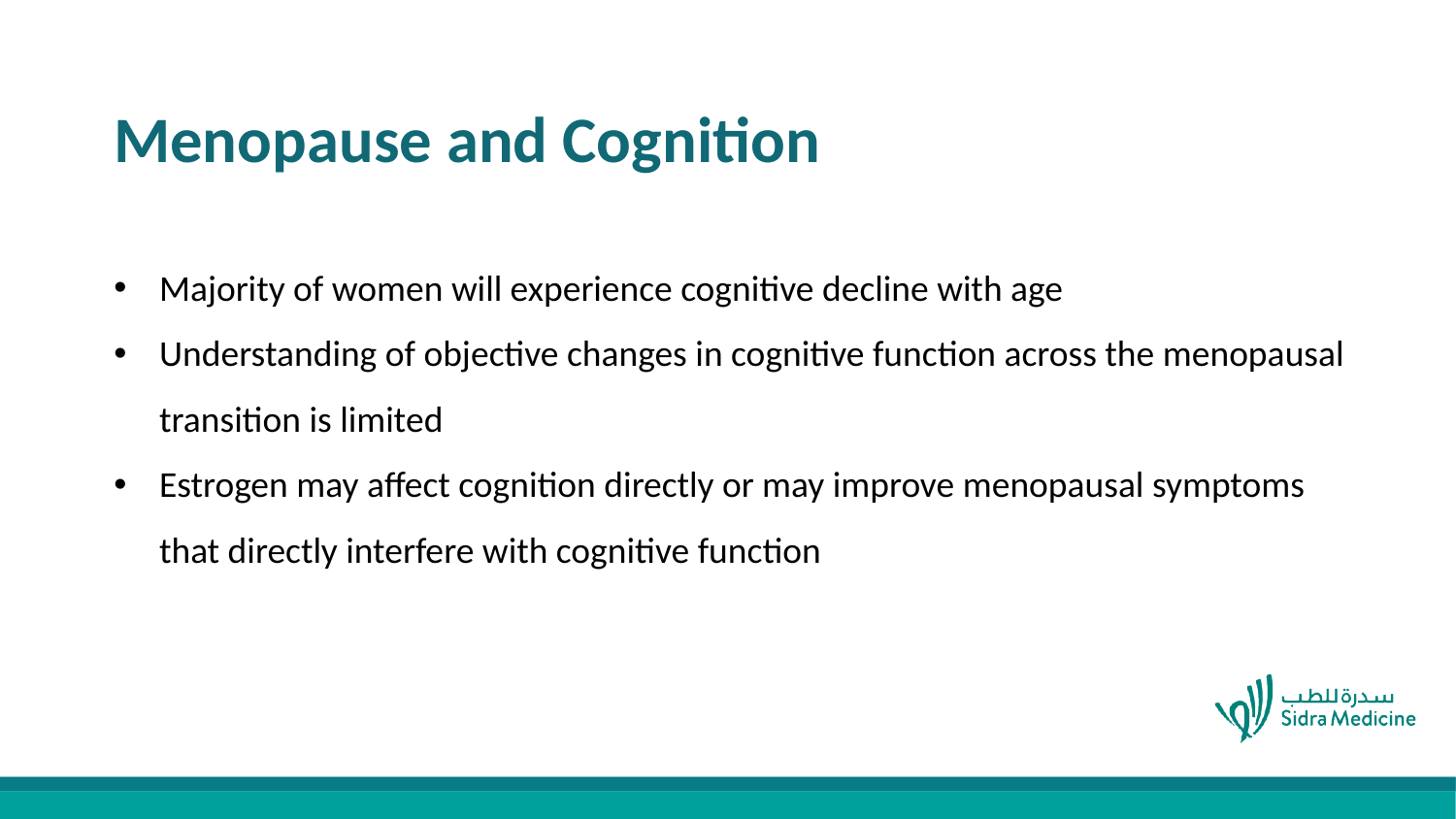

Menopause and Cognition

Majority of women will experience cognitive decline with age
Understanding of objective changes in cognitive function across the menopausal transition is limited
Estrogen may affect cognition directly or may improve menopausal symptoms that directly interfere with cognitive function